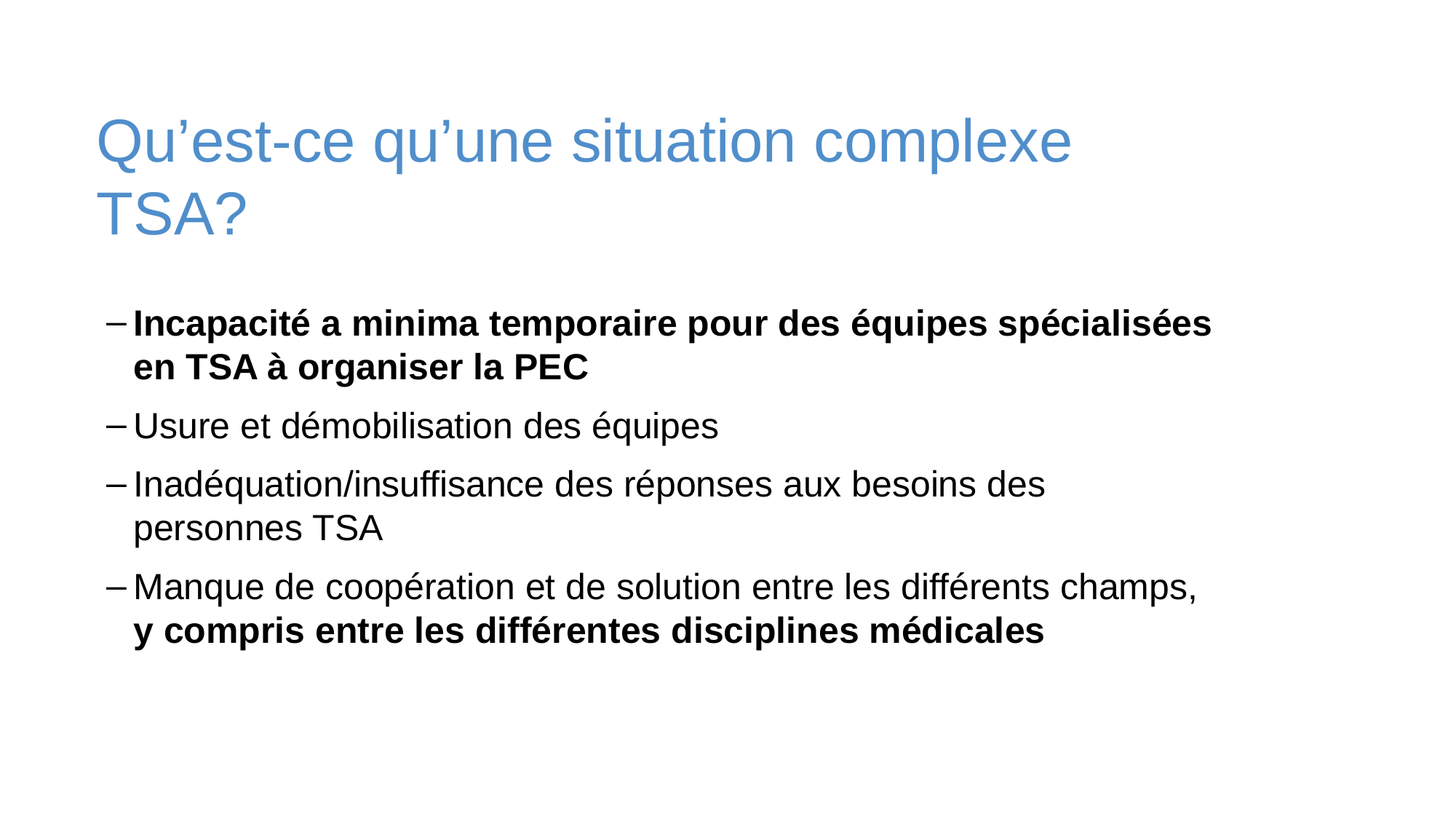

# Qu’est-ce qu’une situation complexe TSA?
Incapacité a minima temporaire pour des équipes spécialisées en TSA à organiser la PEC
Usure et démobilisation des équipes
Inadéquation/insuffisance des réponses aux besoins des personnes TSA
Manque de coopération et de solution entre les différents champs, y compris entre les différentes disciplines médicales